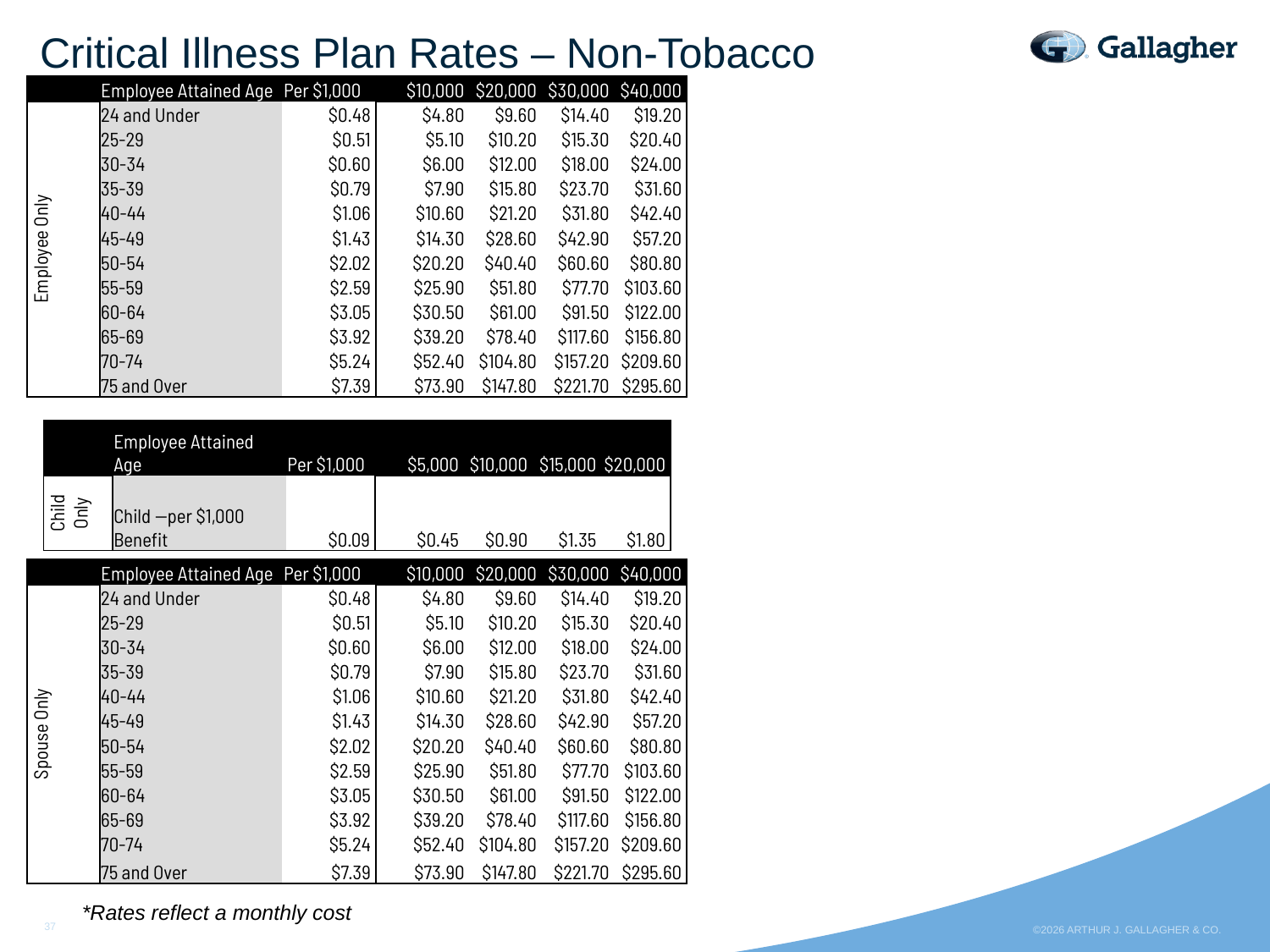

# Critical Illness Plan Rates – Non-Tobacco
|  | Employee Attained Age | Per $1,000 | $10,000 | $20,000 | $30,000 | $40,000 |
| --- | --- | --- | --- | --- | --- | --- |
| Employee Only | 24 and Under | $0.48 | $4.80 | $9.60 | $14.40 | $19.20 |
|  | 25-29 | $0.51 | $5.10 | $10.20 | $15.30 | $20.40 |
|  | 30-34 | $0.60 | $6.00 | $12.00 | $18.00 | $24.00 |
|  | 35-39 | $0.79 | $7.90 | $15.80 | $23.70 | $31.60 |
|  | 40-44 | $1.06 | $10.60 | $21.20 | $31.80 | $42.40 |
|  | 45-49 | $1.43 | $14.30 | $28.60 | $42.90 | $57.20 |
|  | 50-54 | $2.02 | $20.20 | $40.40 | $60.60 | $80.80 |
|  | 55-59 | $2.59 | $25.90 | $51.80 | $77.70 | $103.60 |
|  | 60-64 | $3.05 | $30.50 | $61.00 | $91.50 | $122.00 |
|  | 65-69 | $3.92 | $39.20 | $78.40 | $117.60 | $156.80 |
|  | 70-74 | $5.24 | $52.40 | $104.80 | $157.20 | $209.60 |
|  | 75 and Over | $7.39 | $73.90 | $147.80 | $221.70 | $295.60 |
|  | Employee Attained Age | Per $1,000 | $5,000 | $10,000 | $15,000 | $20,000 |
| --- | --- | --- | --- | --- | --- | --- |
| Child Only | Child --per $1,000 Benefit | $0.09 | $0.45 | $0.90 | $1.35 | $1.80 |
|  | Employee Attained Age | Per $1,000 | $10,000 | $20,000 | $30,000 | $40,000 |
| --- | --- | --- | --- | --- | --- | --- |
| Spouse Only | 24 and Under | $0.48 | $4.80 | $9.60 | $14.40 | $19.20 |
|  | 25-29 | $0.51 | $5.10 | $10.20 | $15.30 | $20.40 |
|  | 30-34 | $0.60 | $6.00 | $12.00 | $18.00 | $24.00 |
|  | 35-39 | $0.79 | $7.90 | $15.80 | $23.70 | $31.60 |
|  | 40-44 | $1.06 | $10.60 | $21.20 | $31.80 | $42.40 |
|  | 45-49 | $1.43 | $14.30 | $28.60 | $42.90 | $57.20 |
|  | 50-54 | $2.02 | $20.20 | $40.40 | $60.60 | $80.80 |
|  | 55-59 | $2.59 | $25.90 | $51.80 | $77.70 | $103.60 |
|  | 60-64 | $3.05 | $30.50 | $61.00 | $91.50 | $122.00 |
|  | 65-69 | $3.92 | $39.20 | $78.40 | $117.60 | $156.80 |
|  | 70-74 | $5.24 | $52.40 | $104.80 | $157.20 | $209.60 |
|  | 75 and Over | $7.39 | $73.90 | $147.80 | $221.70 | $295.60 |
*Rates reflect a monthly cost